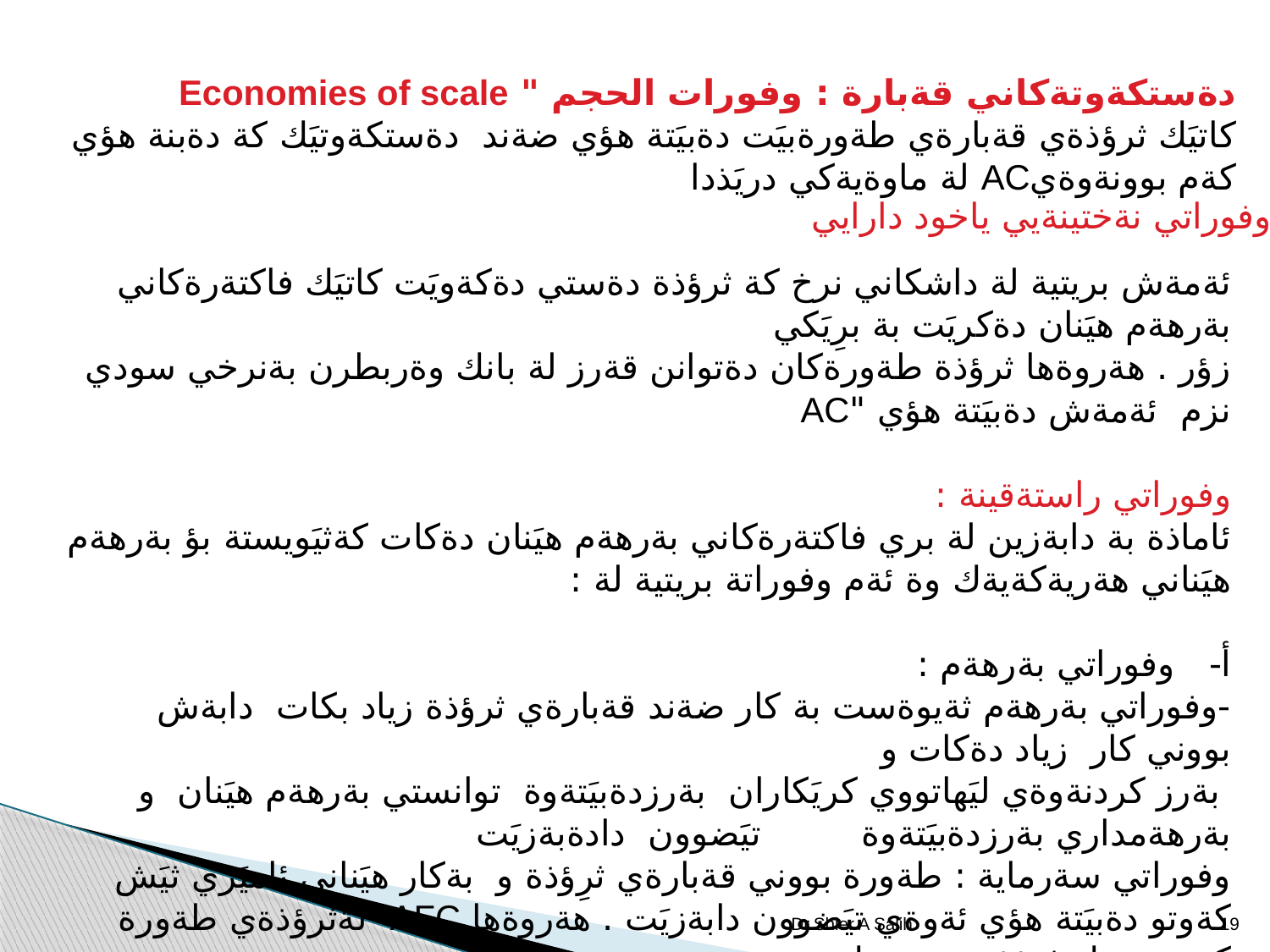

دةستكةوتةكاني قةبارة : وفورات الحجم " Economies of scale
كاتيَك ثرؤذةي قةبارةي طةورةبيَت دةبيَتة هؤي ضةند  دةستكةوتيَك كة دةبنة هؤي كةم بوونةوةيAC لة ماوةيةكي دريَذدا
    وفوراتي نةختينةيي ياخود دارايي :

ئةمةش بريتية لة داشكاني نرخ كة ثرؤذة دةستي دةكةويَت كاتيَك فاكتةرةكاني بةرهةم هيَنان دةكريَت بة برِيَكي
زؤر . هةروةها ثرؤذة طةورةكان دةتوانن قةرز لة بانك وةربطرن بةنرخي سودي نزم  ئةمةش دةبيَتة هؤي "AC

وفوراتي راستةقينة :
ئاماذة بة دابةزين لة بري فاكتةرةكاني بةرهةم هيَنان دةكات كةثيَويستة بؤ بةرهةم هيَناني هةريةكةيةك وة ئةم وفوراتة بريتية لة :

أ-   وفوراتي بةرهةم :
-وفوراتي بةرهةم ثةيوةست بة كار ضةند قةبارةي ثرؤذة زياد بكات  دابةش بووني كار  زياد دةكات و
 بةرز كردنةوةي ليَهاتووي كريَكاران  بةرزدةبيَتةوة  توانستي بةرهةم هيَنان  و بةرهةمداري بةرزدةبيَتةوة         تيَضوون  دادةبةزيَت
وفوراتي سةرماية : طةورة بووني قةبارةي ثرِؤذة و  بةكار هيَناني ئاميَري ثيَش كةوتو دةبيَتة هؤي ئةوةي تيَضوون دابةزيَت . هةروةها AFC  لةثرؤذةي طةورة كةمتر وةك ثرؤذةي بضووك .
وفوراتي ثةيوةست بة ئةمبار كراو لة كةرةستةي خاو ياخود بةرهةمي كؤتايي ليَرةدا تيَضووني ئةمبار كردني هةريةكةيةك كةم دةبيَتةوة لة طةل زياد بووني قةبارةي ثرؤذة .

Dr.Shler A Salih
19